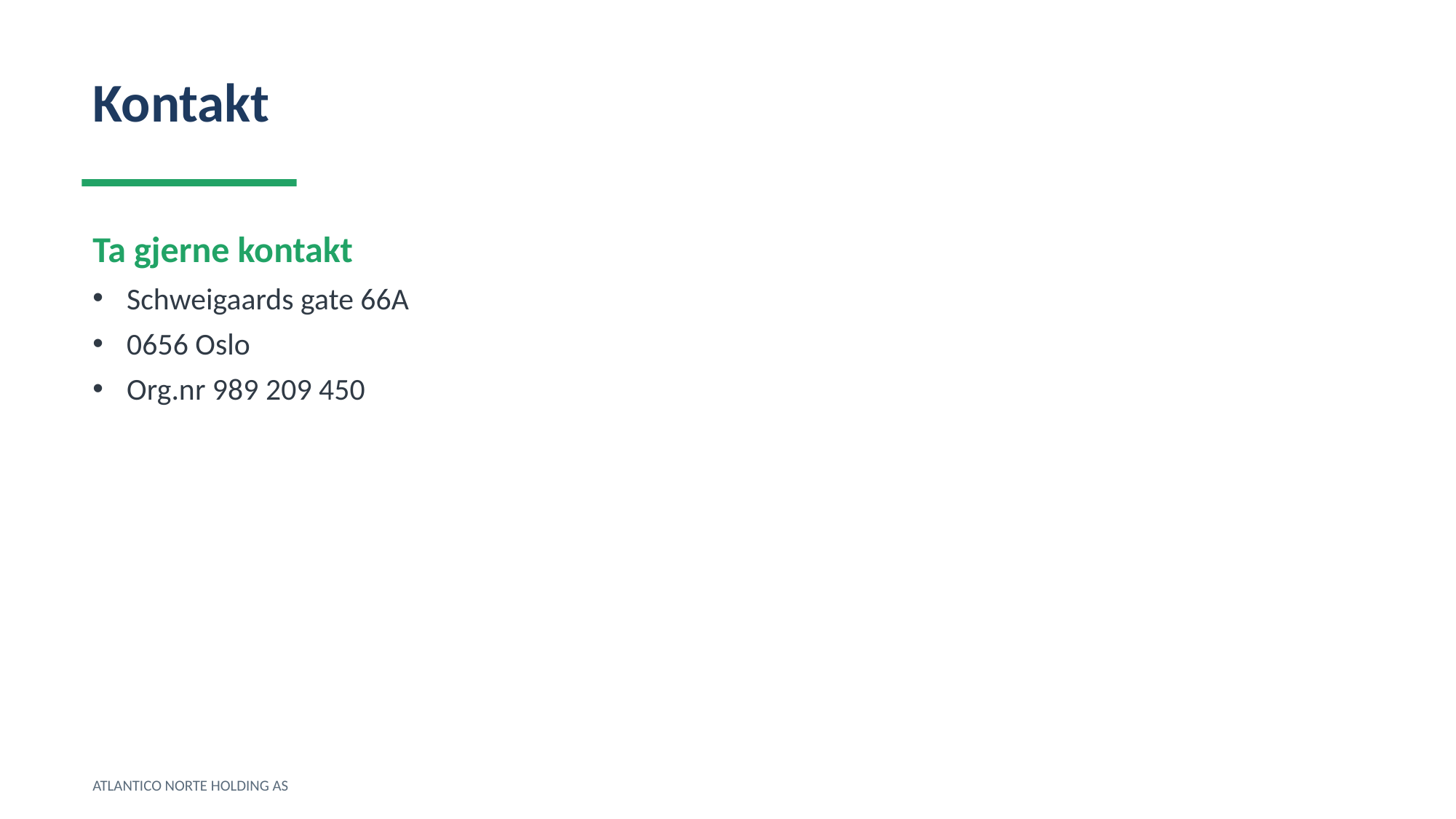

Kontakt

Ta gjerne kontakt
Schweigaards gate 66A
0656 Oslo
Org.nr 989 209 450
ATLANTICO NORTE HOLDING AS